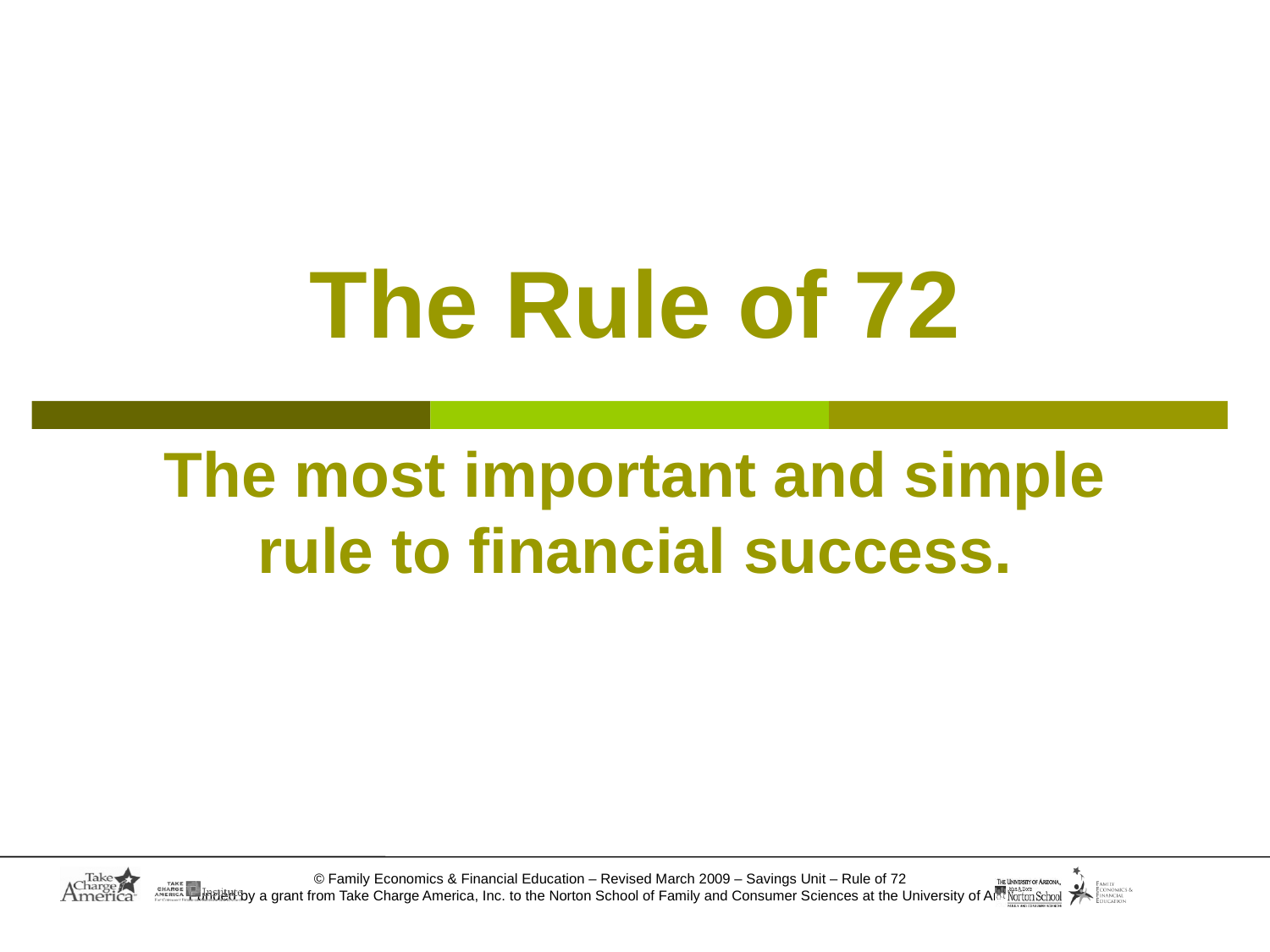

# The Rule of 72 The most important and simple rule to financial success.